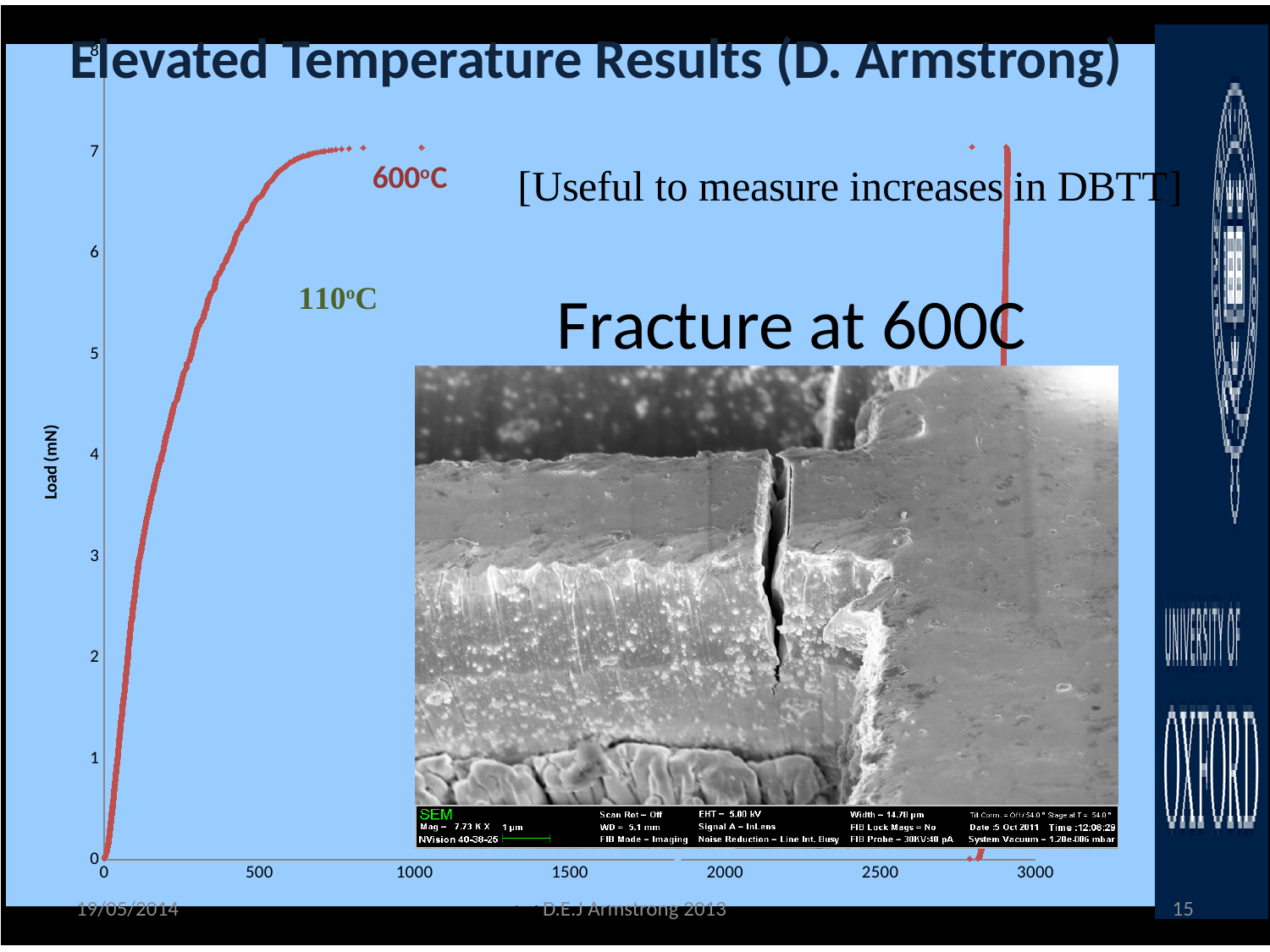

# Elevated Temperature Results (D. Armstrong)

### Chart

| Category |  |  |
|---|---|---|
19/05/2014
D.E.J Armstrong 2013
15